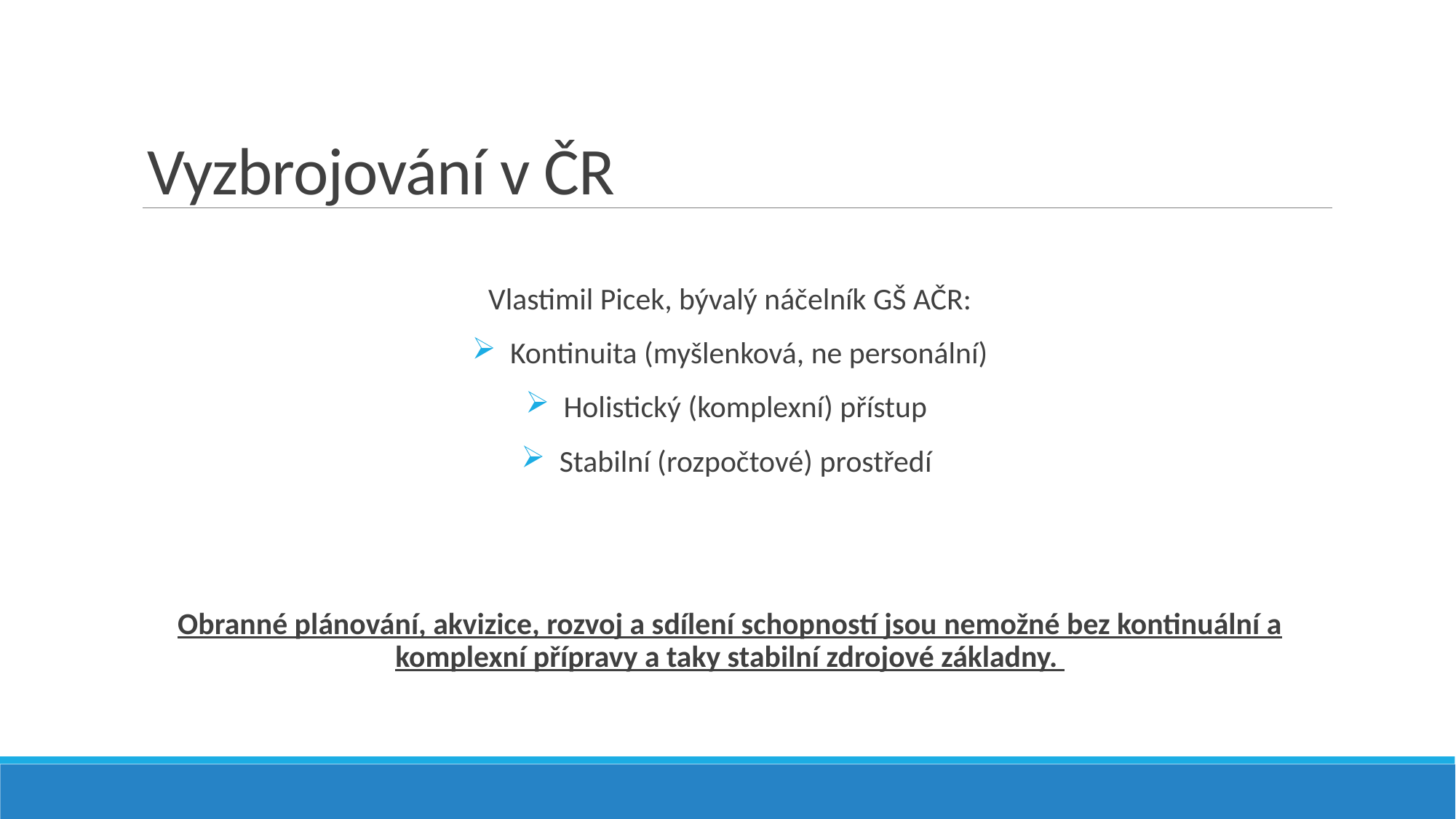

# Vyzbrojování v ČR

Vlastimil Picek, bývalý náčelník GŠ AČR:
  Kontinuita (myšlenková, ne personální)
  Holistický (komplexní) přístup
  Stabilní (rozpočtové) prostředí

Obranné plánování, akvizice, rozvoj a sdílení schopností jsou nemožné bez kontinuální a komplexní přípravy a taky stabilní zdrojové základny.